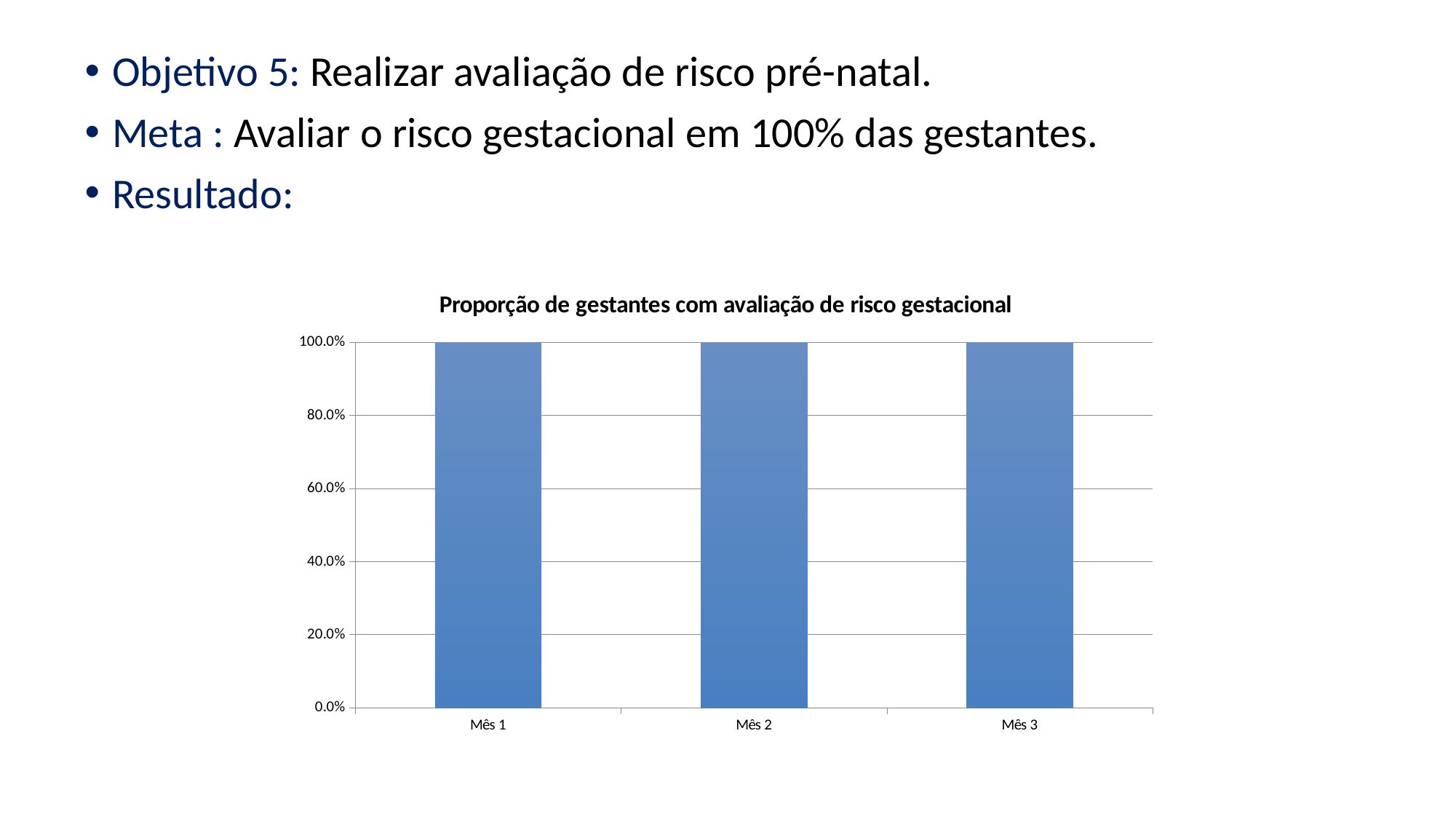

Objetivo 5: Realizar avaliação de risco pré-natal.
Meta : Avaliar o risco gestacional em 100% das gestantes.
Resultado:

### Chart:

| Category | Proporção de gestantes com avaliação de risco gestacional |
|---|---|
| Mês 1 | 1.0 |
| Mês 2 | 1.0 |
| Mês 3 | 1.0 |